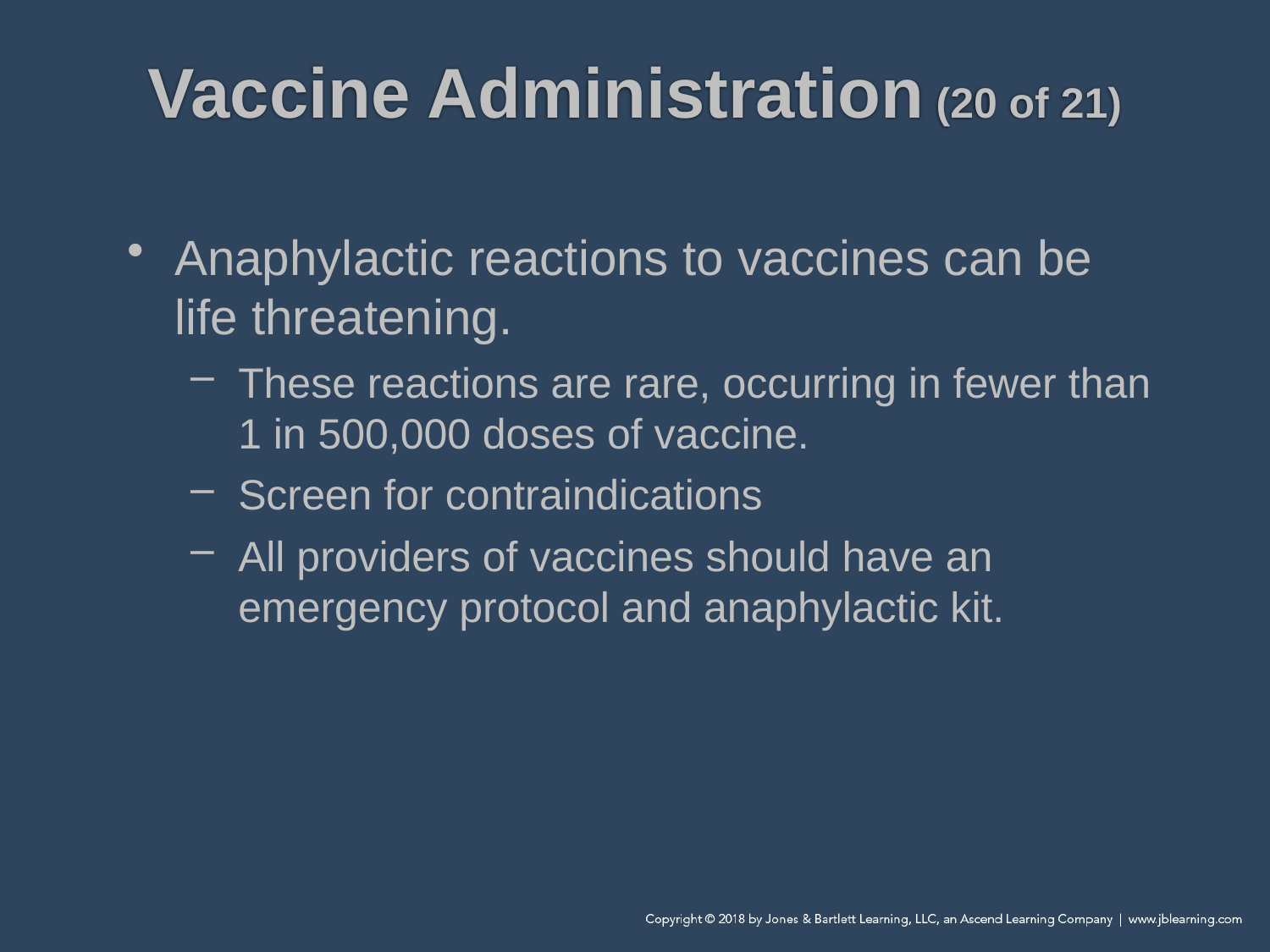

# Vaccine Administration (20 of 21)
Anaphylactic reactions to vaccines can be life threatening.
These reactions are rare, occurring in fewer than 1 in 500,000 doses of vaccine.
Screen for contraindications
All providers of vaccines should have an emergency protocol and anaphylactic kit.